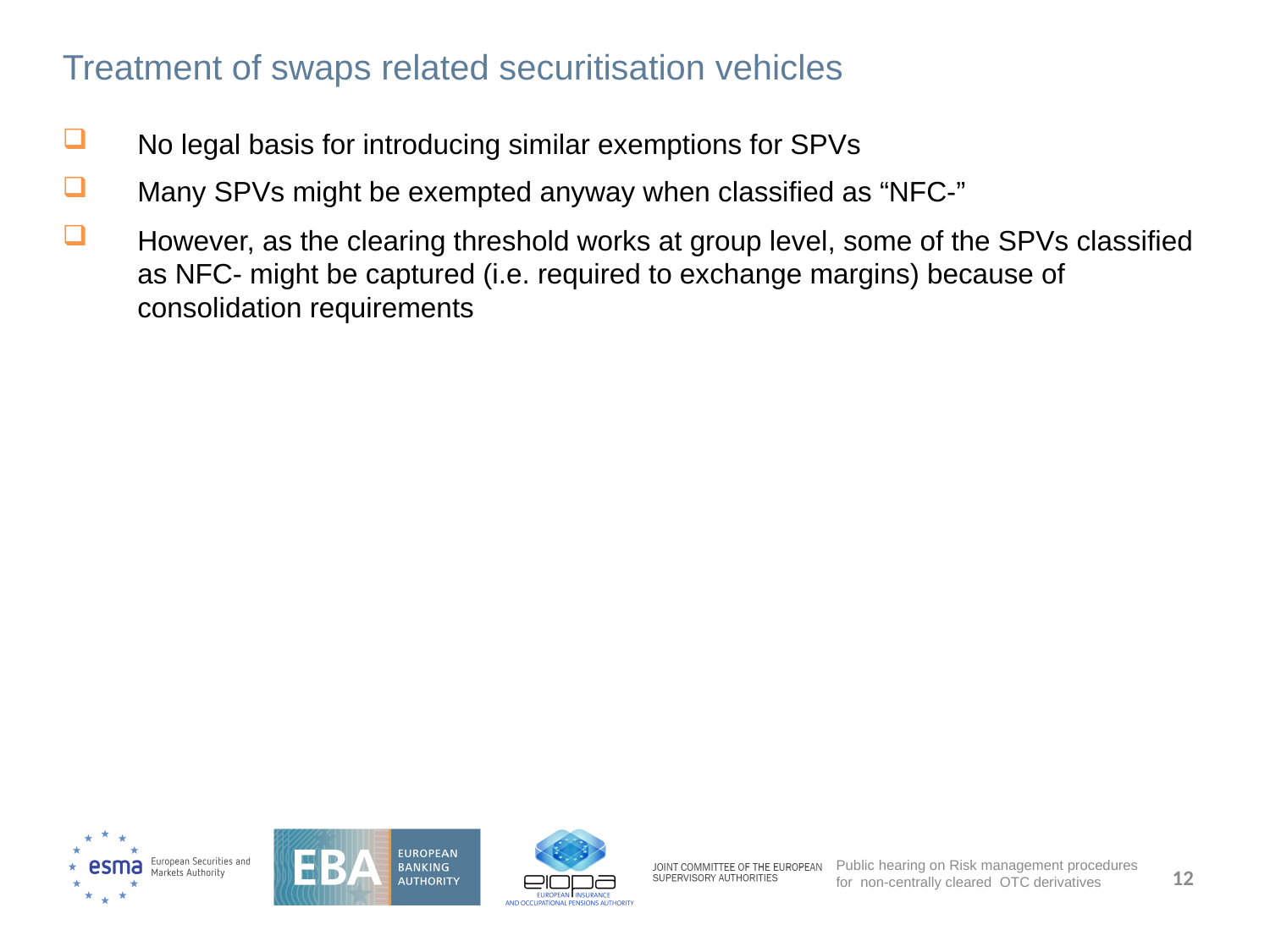

# Treatment of swaps related securitisation vehicles
No legal basis for introducing similar exemptions for SPVs
Many SPVs might be exempted anyway when classified as “NFC-”
However, as the clearing threshold works at group level, some of the SPVs classified as NFC- might be captured (i.e. required to exchange margins) because of consolidation requirements
12